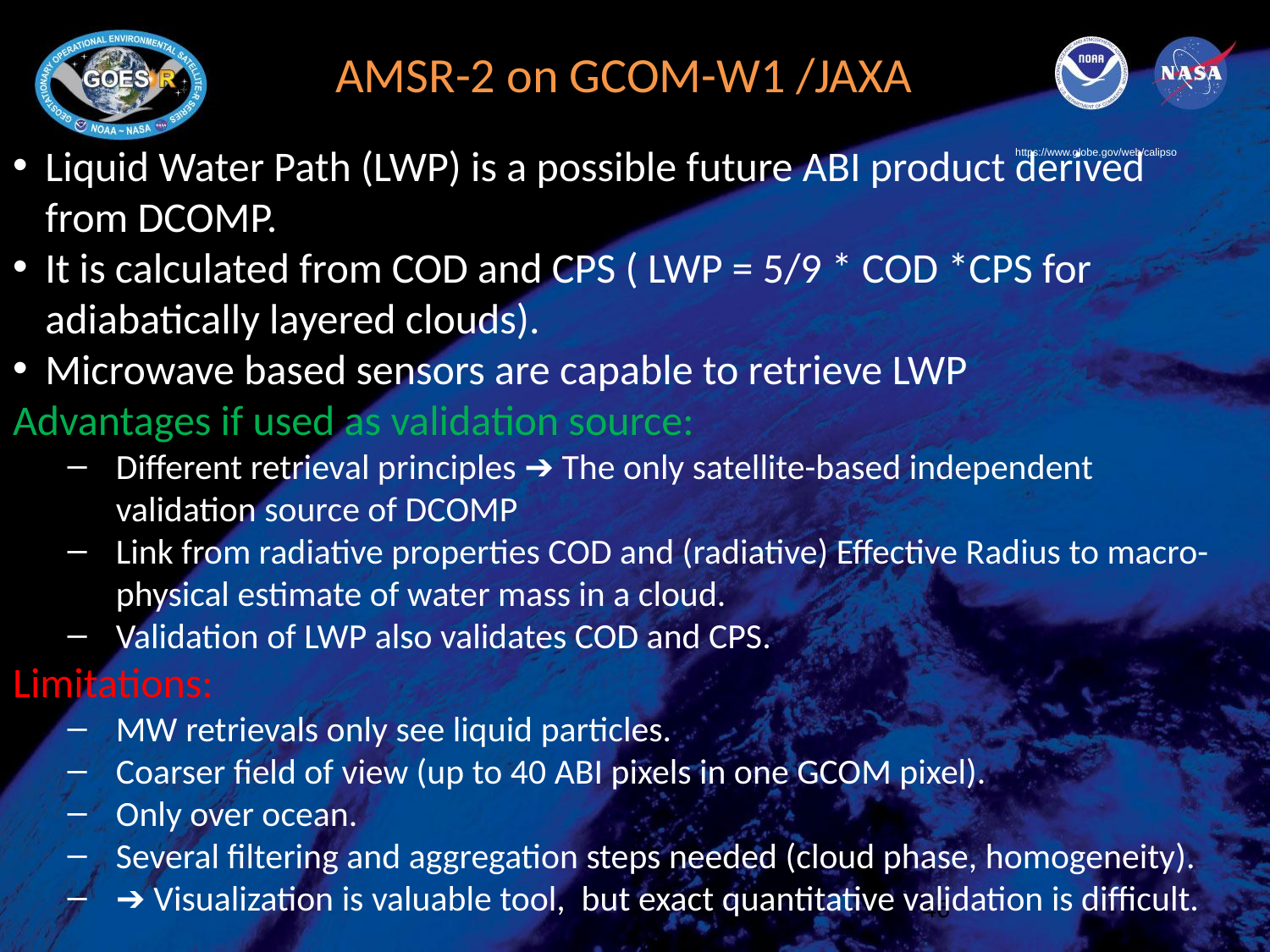

# AMSR-2 on GCOM-W1 /JAXA
Liquid Water Path (LWP) is a possible future ABI product derived from DCOMP.
It is calculated from COD and CPS ( LWP = 5/9 * COD *CPS for adiabatically layered clouds).
Microwave based sensors are capable to retrieve LWP
Advantages if used as validation source:
Different retrieval principles ➔ The only satellite-based independent validation source of DCOMP
Link from radiative properties COD and (radiative) Effective Radius to macro-physical estimate of water mass in a cloud.
Validation of LWP also validates COD and CPS.
Limitations:
MW retrievals only see liquid particles.
Coarser field of view (up to 40 ABI pixels in one GCOM pixel).
Only over ocean.
Several filtering and aggregation steps needed (cloud phase, homogeneity).
➔ Visualization is valuable tool,  but exact quantitative validation is difficult.
https://www.globe.gov/web/calipso
46